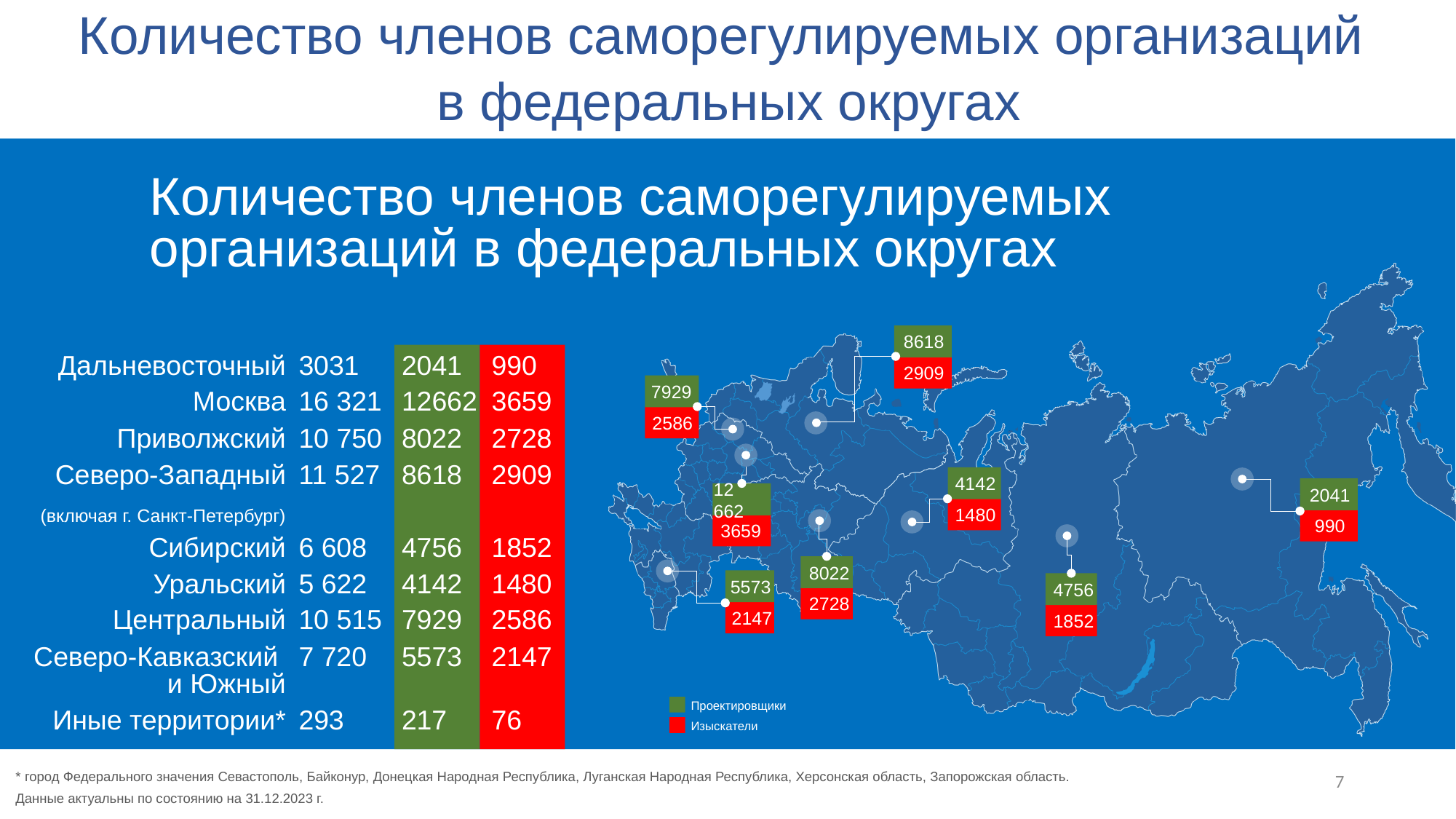

Количество членов саморегулируемых организаций
в федеральных округах
Количество членов саморегулируемых организаций в федеральных округах

8618

2909

Дальневосточный
Москва
Приволжский
Северо-Западный
(включая г. Санкт-Петербург)
Сибирский
Уральский
Центральный
Северо-Кавказский
и Южный
Иные территории*
3031
16 321
10 750
11 527

6 608
5 622
10 515
7 720
293
2041
12662
8022
8618

4756
4142
7929
5573
217
990
3659
2728
2909

1852
1480
2586
2147
76

7929

2586

12 662

3659

4142

1480

2041

990

8022

2728

4756

1852

5573

2147

Проектировщики

Изыскатели
* город Федерального значения Севастополь, Байконур, Донецкая Народная Республика, Луганская Народная Республика, Херсонская область, Запорожская область.
Данные актуальны по состоянию на 31.12.2023 г.
7